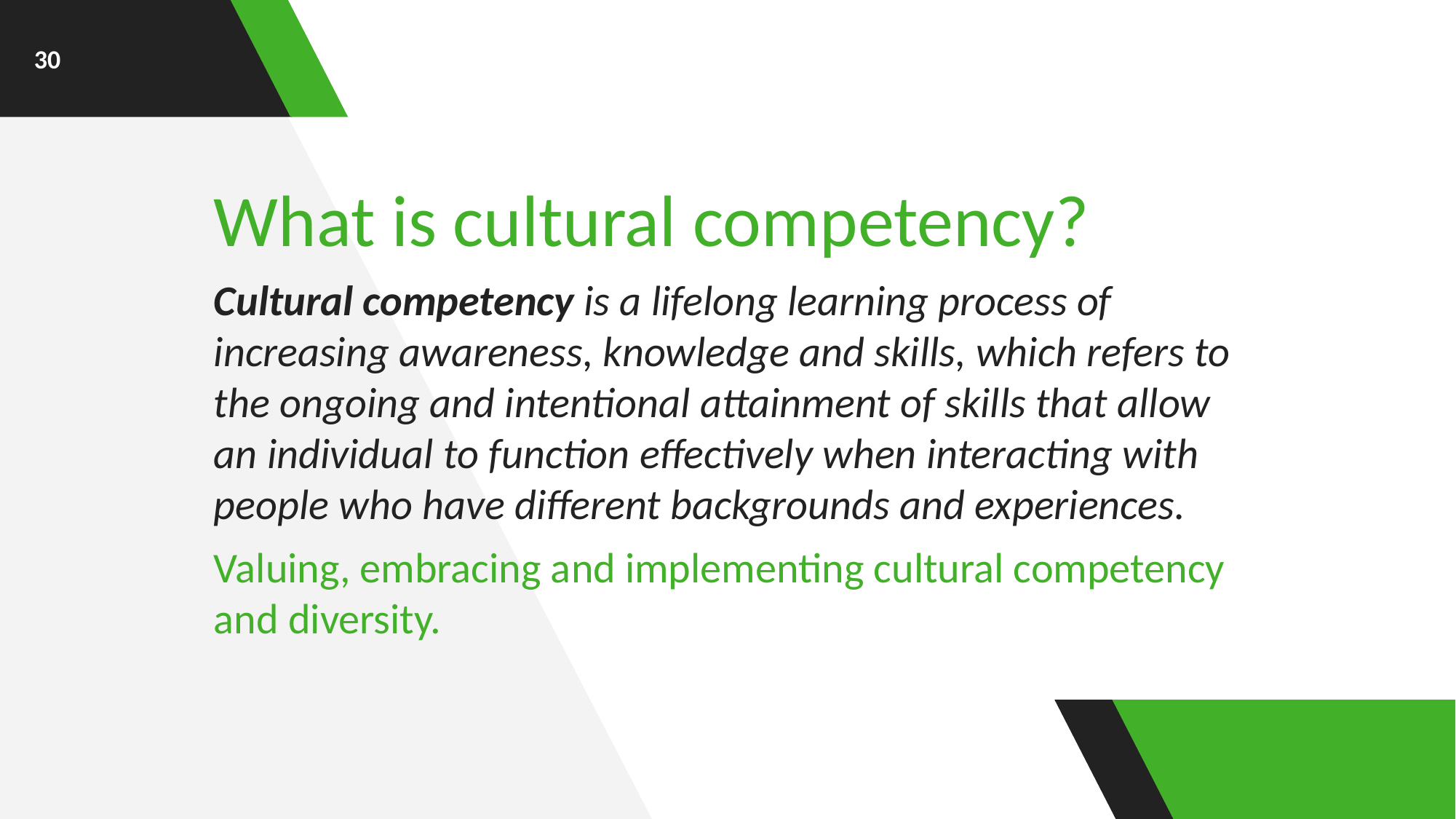

30
What is cultural competency?
Cultural competency is a lifelong learning process of increasing awareness, knowledge and skills, which refers to the ongoing and intentional attainment of skills that allow an individual to function effectively when interacting with people who have different backgrounds and experiences.
Valuing, embracing and implementing cultural competency and diversity.